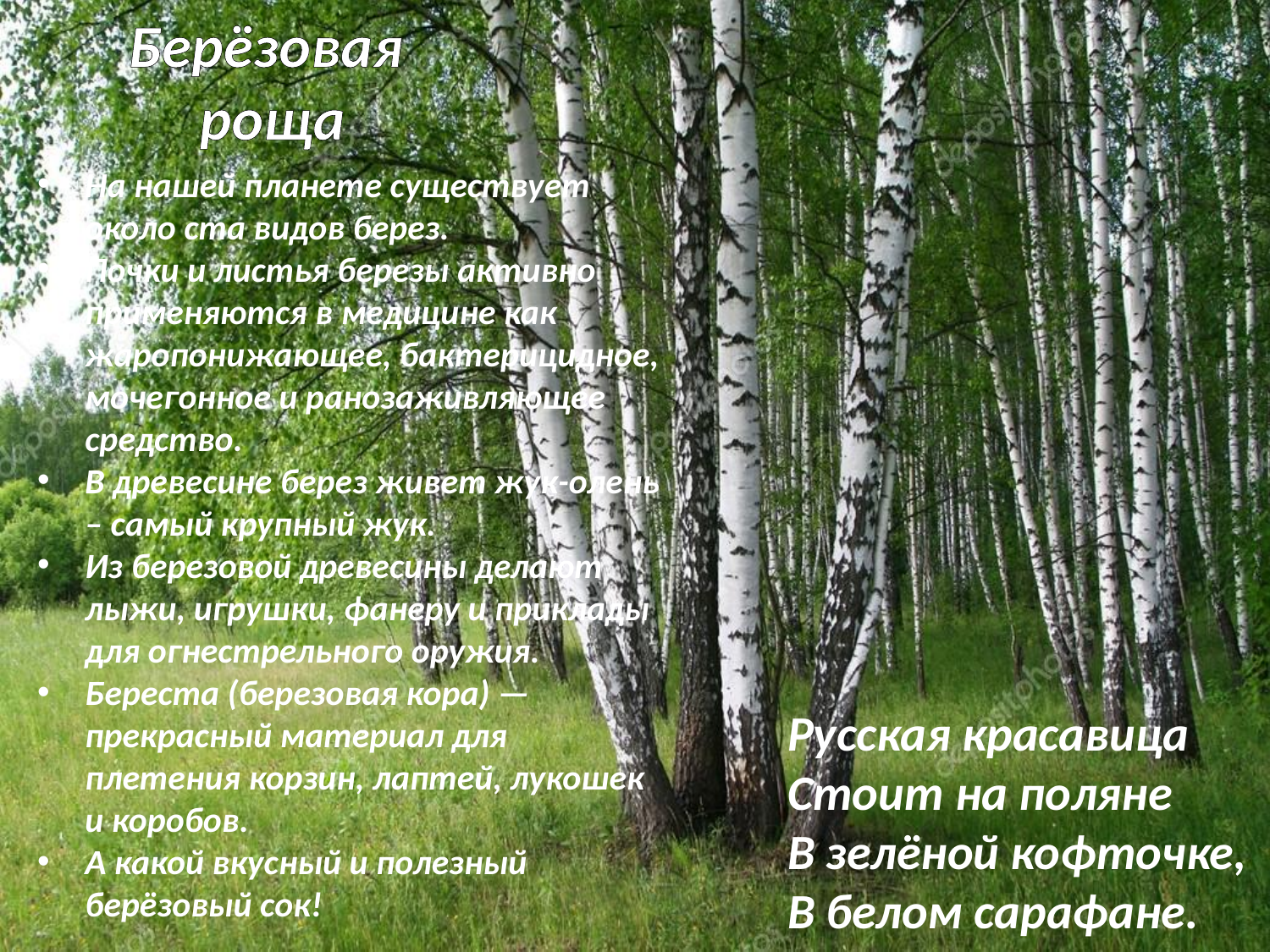

# Берёзовая роща
На нашей планете существует около ста видов берез.
Почки и листья березы активно применяются в медицине как жаропонижающее, бактерицидное, мочегонное и ранозаживляющее средство.
В древесине берез живет жук-олень – самый крупный жук.
Из березовой древесины делают лыжи, игрушки, фанеру и приклады для огнестрельного оружия.
Береста (березовая кора) — прекрасный материал для плетения корзин, лаптей, лукошек и коробов.
А какой вкусный и полезный берёзовый сок!
Русская красавица
Стоит на поляне
В зелёной кофточке,
В белом сарафане.